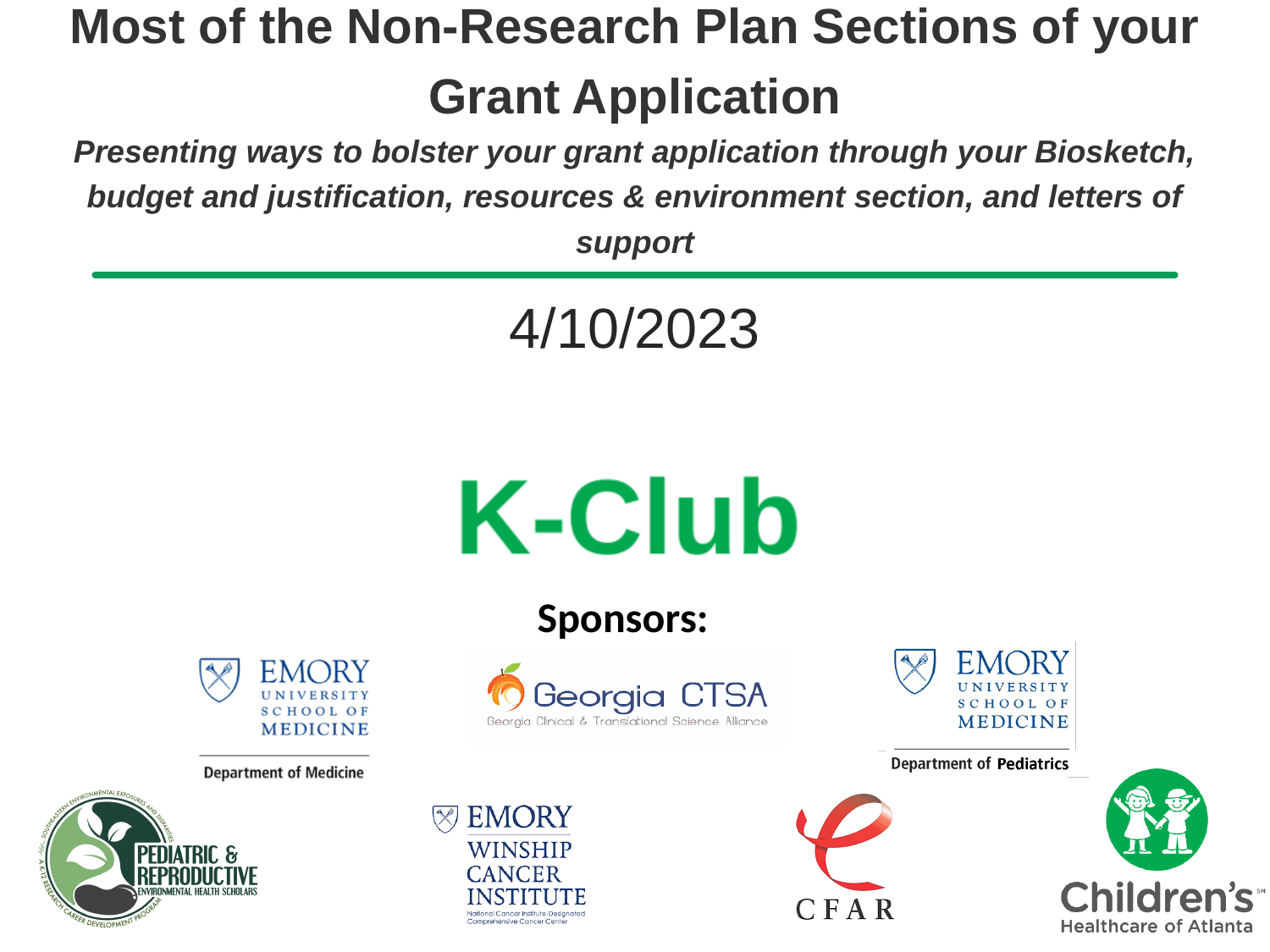

# The Icing on the Cake: Strategies for Making the Most of the Non-Research Plan Sections of your Grant Application Presenting ways to bolster your grant application through your Biosketch, budget and justification, resources & environment section, and letters of support
4/10/2023